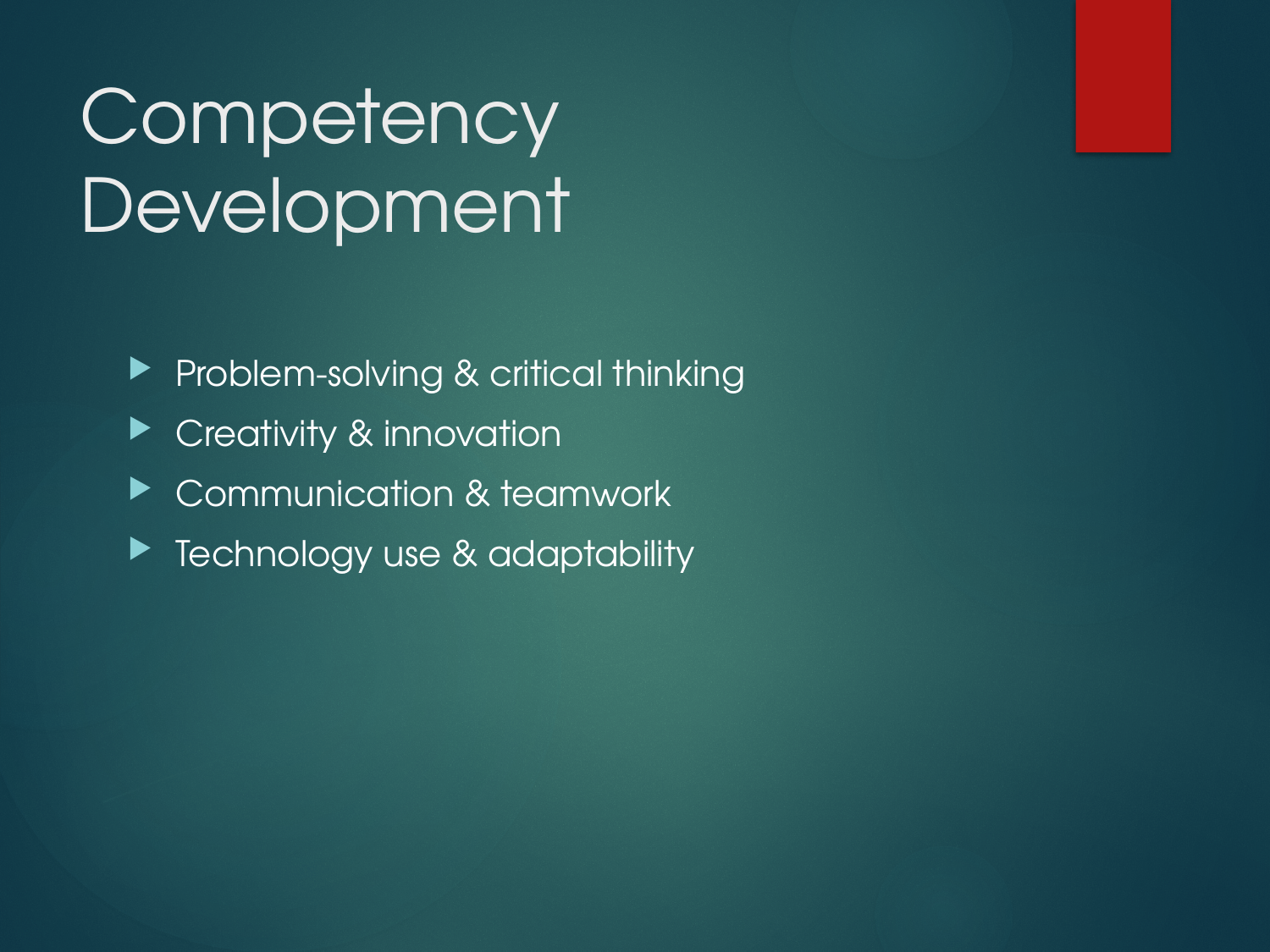

# Competency Development

Problem-solving & critical thinking
Creativity & innovation
Communication & teamwork
Technology use & adaptability